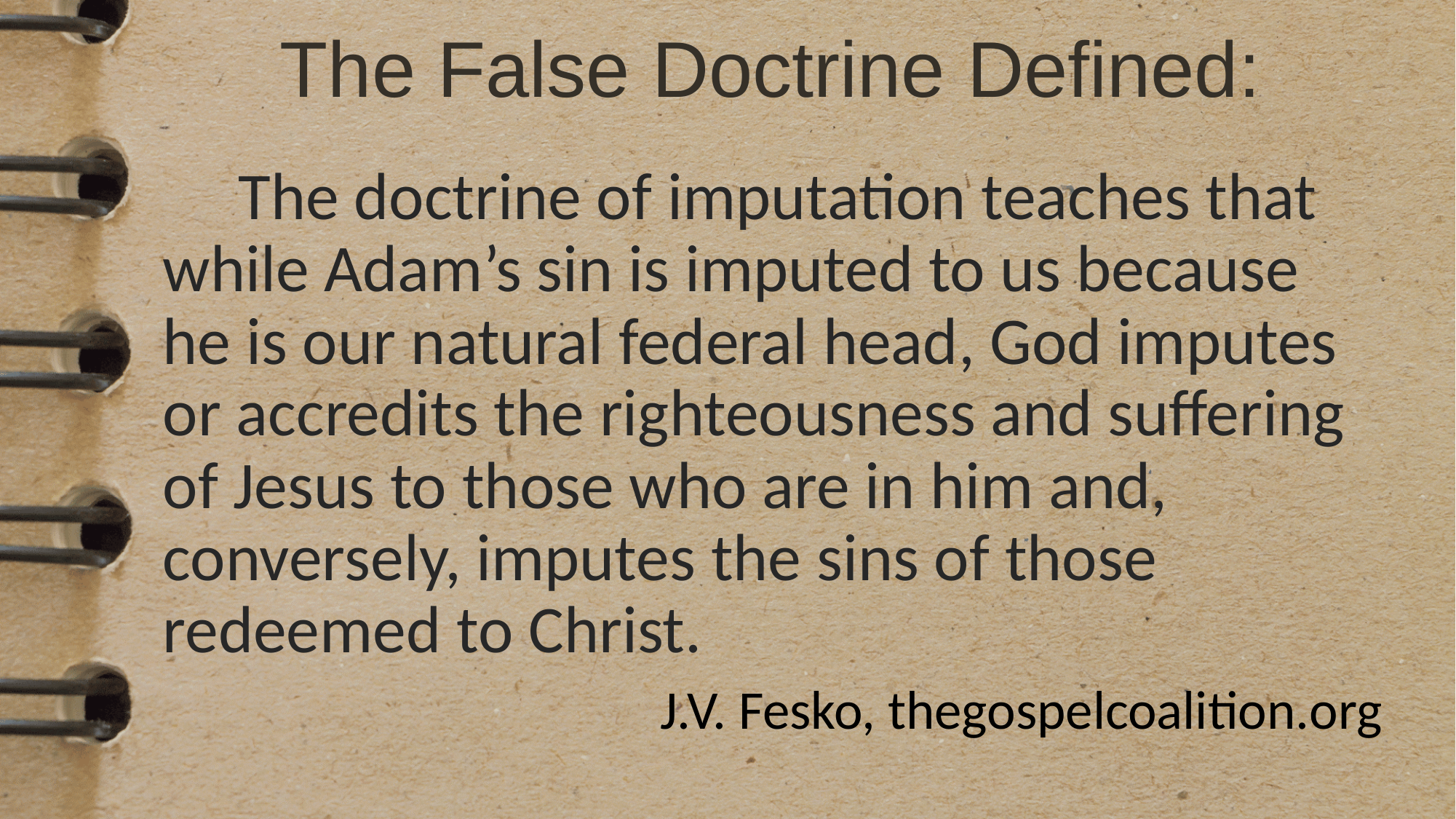

# The False Doctrine Defined:
     The doctrine of imputation teaches that while Adam’s sin is imputed to us because he is our natural federal head, God imputes or accredits the righteousness and suffering of Jesus to those who are in him and, conversely, imputes the sins of those redeemed to Christ.
J.V. Fesko, thegospelcoalition.org